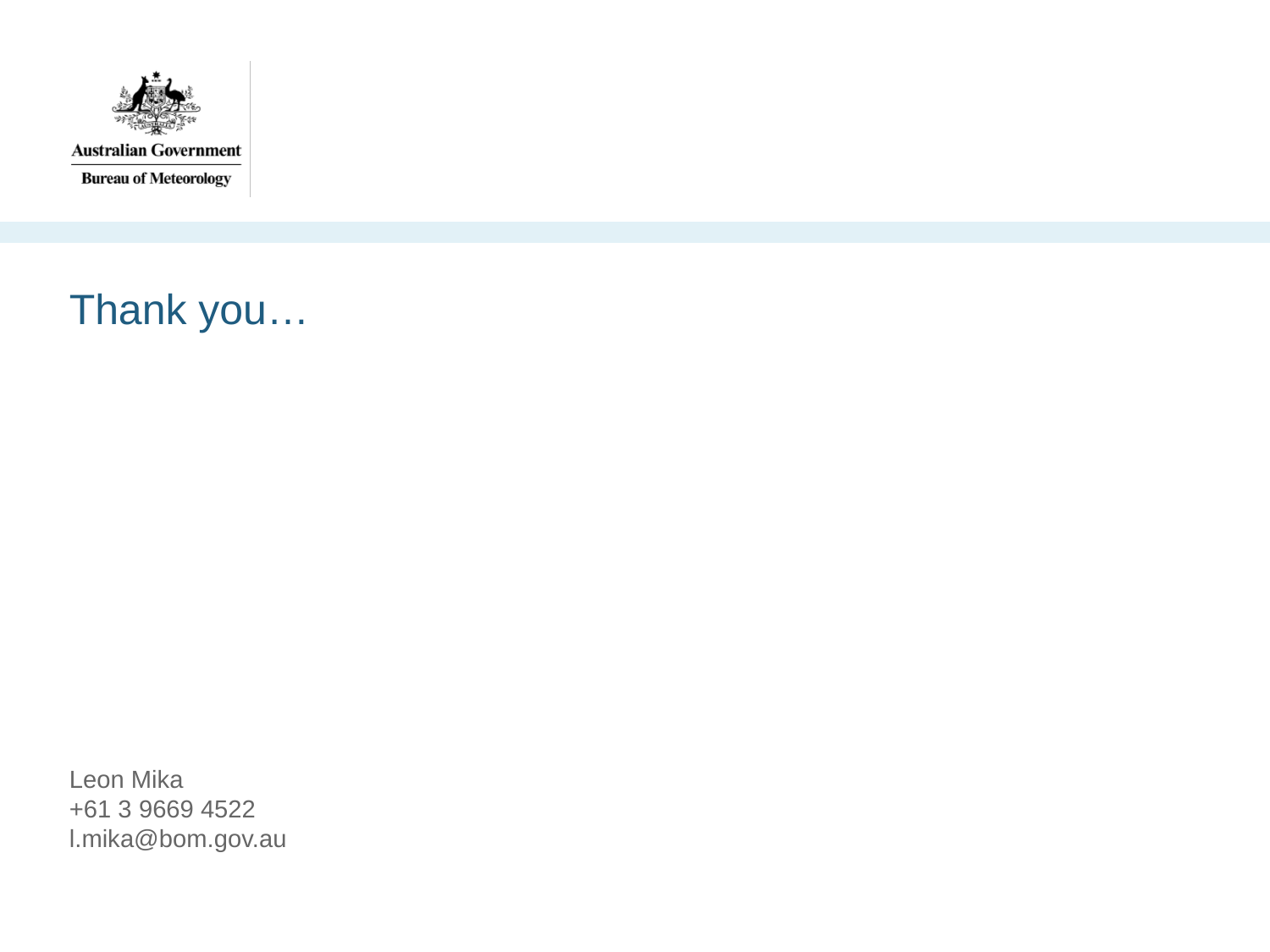

Thank you…
Leon Mika
+61 3 9669 4522
l.mika@bom.gov.au